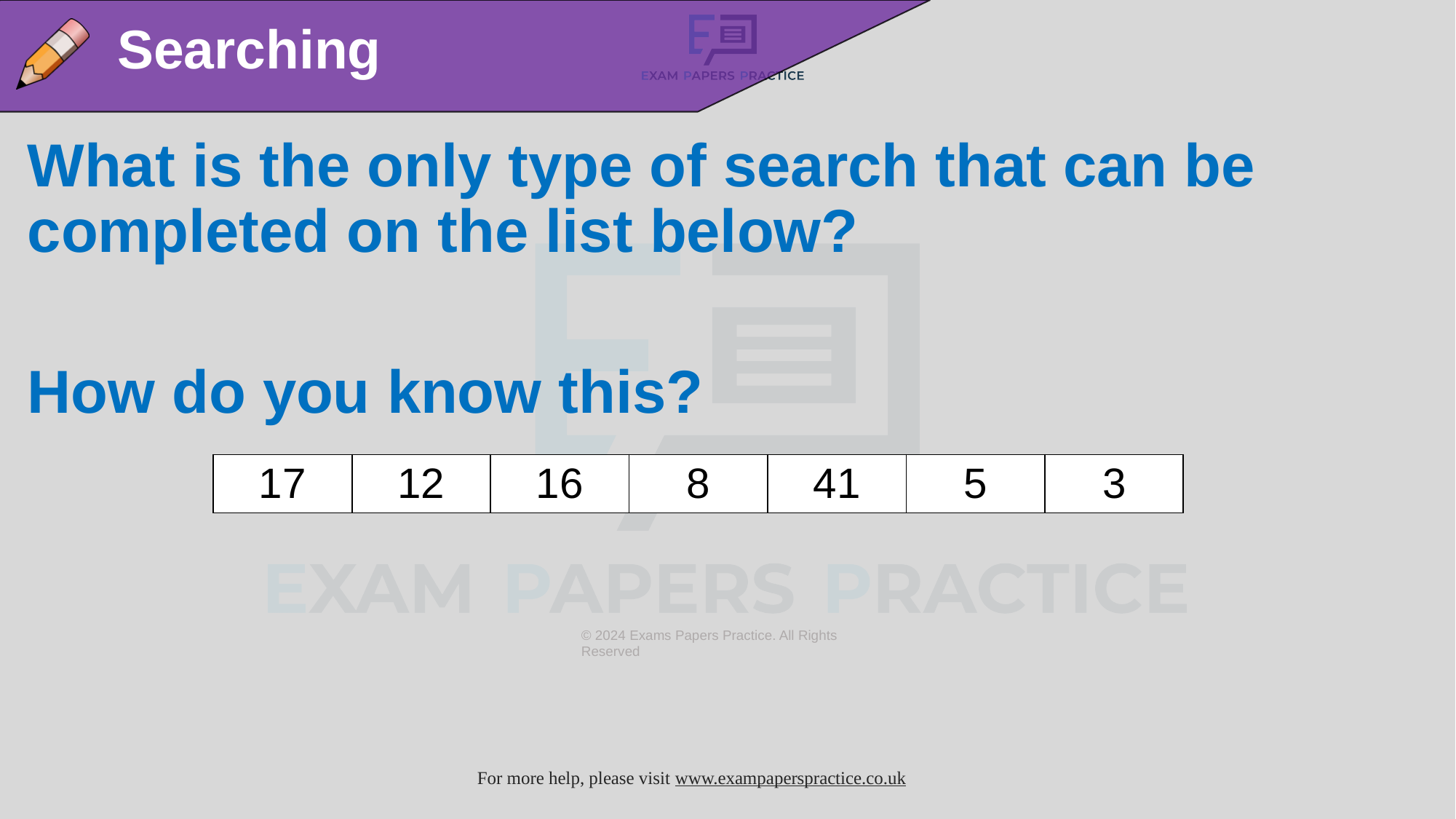

Searching
What is the only type of search that can be completed on the list below?

How do you know this?
| 17 | 12 | 16 | 8 | 41 | 5 | 3 |
| --- | --- | --- | --- | --- | --- | --- |